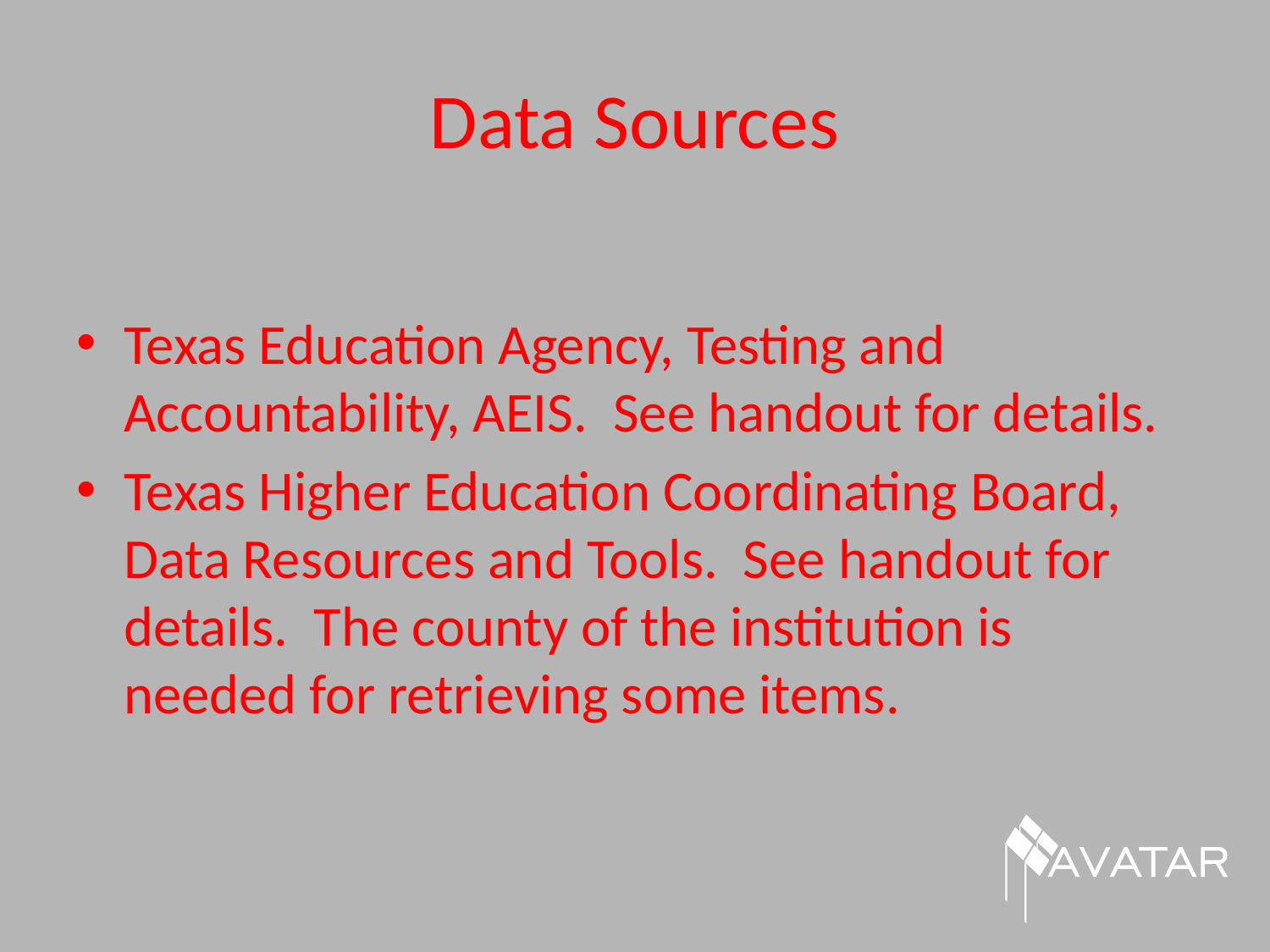

# Data Sources

Texas Education Agency, Testing and Accountability, AEIS.  See handout for details.
Texas Higher Education Coordinating Board, Data Resources and Tools.  See handout for details.  The county of the institution is needed for retrieving some items.